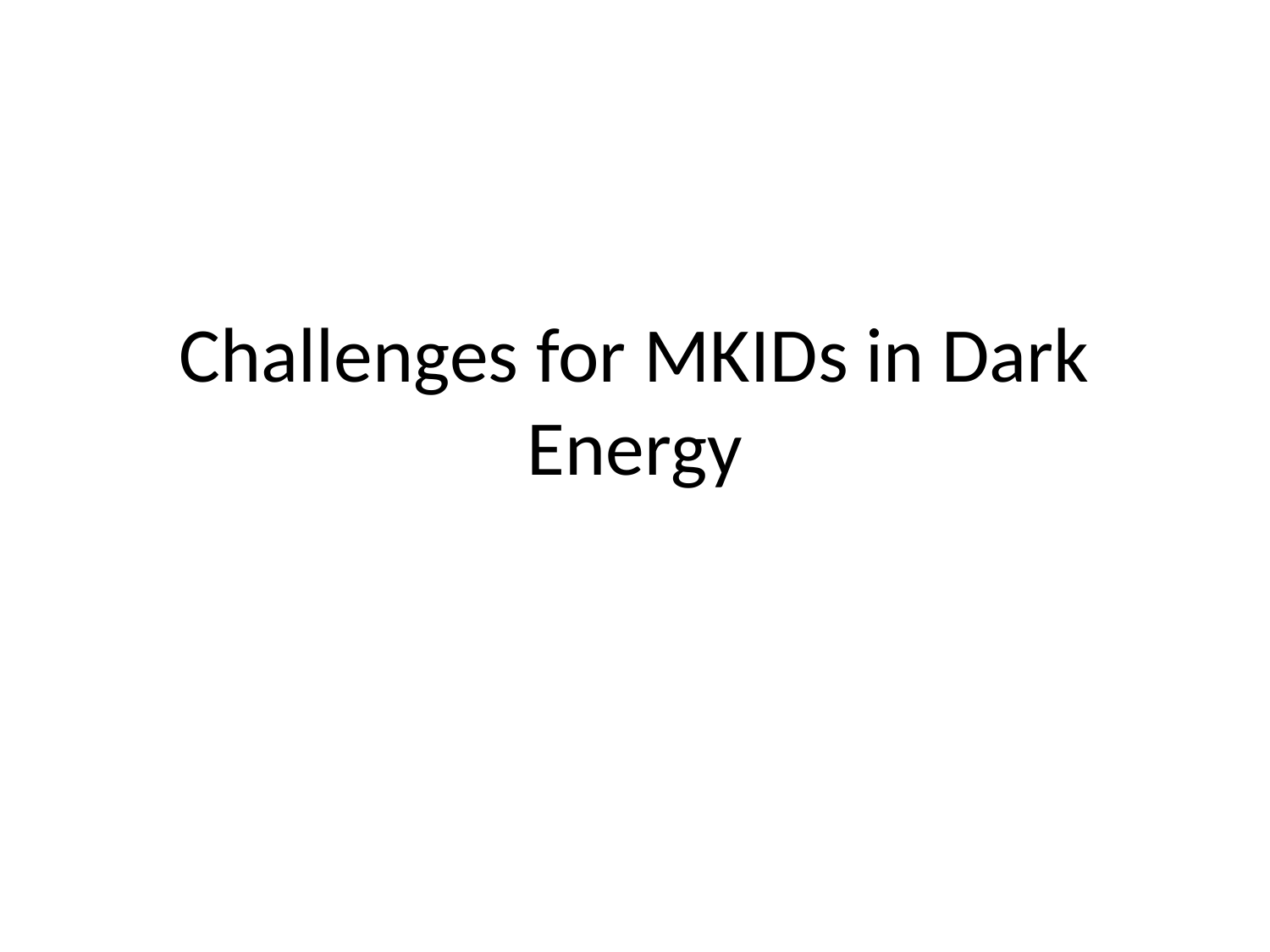

# Challenges for MKIDs in Dark Energy